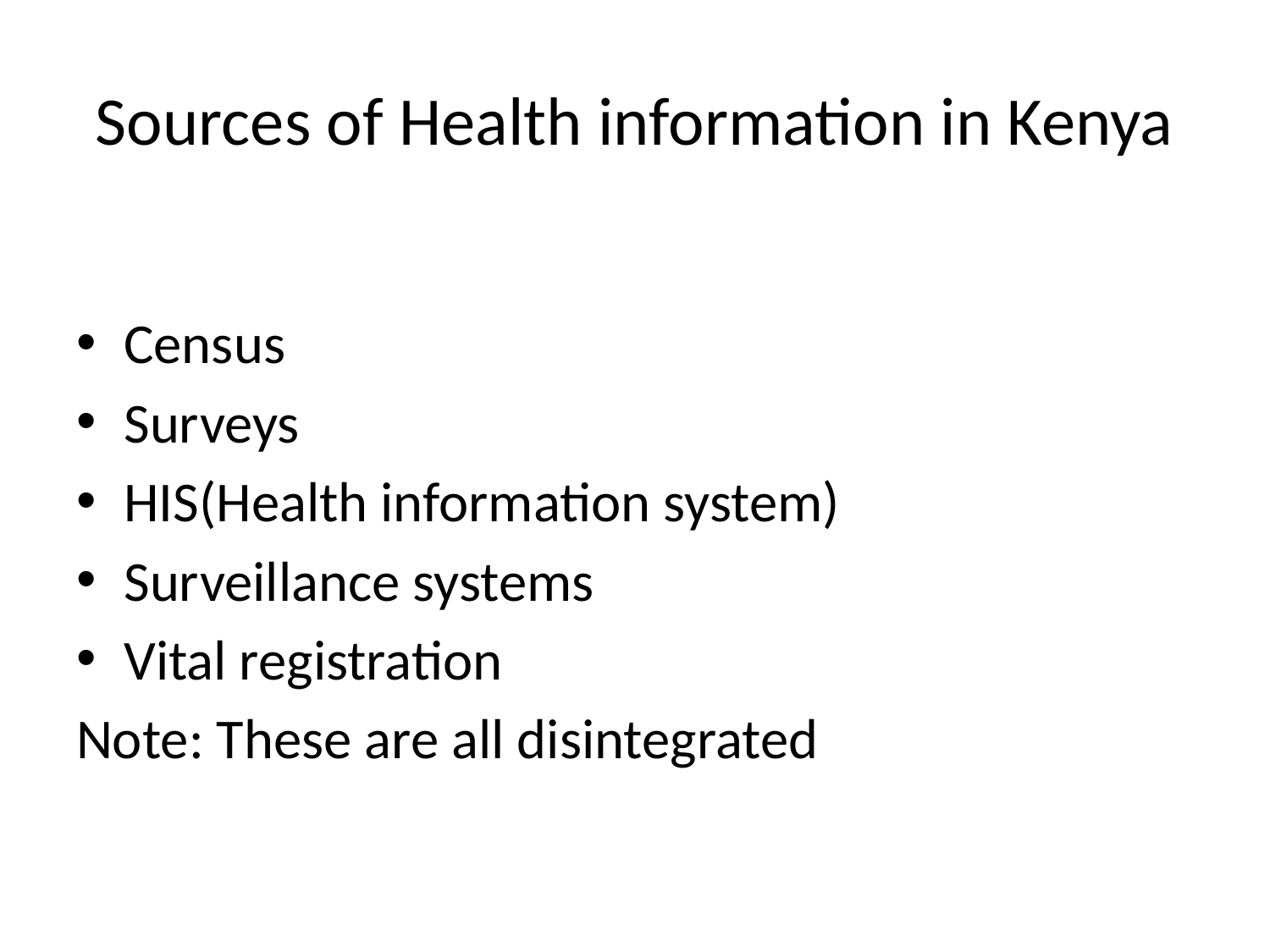

# Sources of Health information in Kenya

Census
Surveys
HIS(Health information system)
Surveillance systems
Vital registration
Note: These are all disintegrated